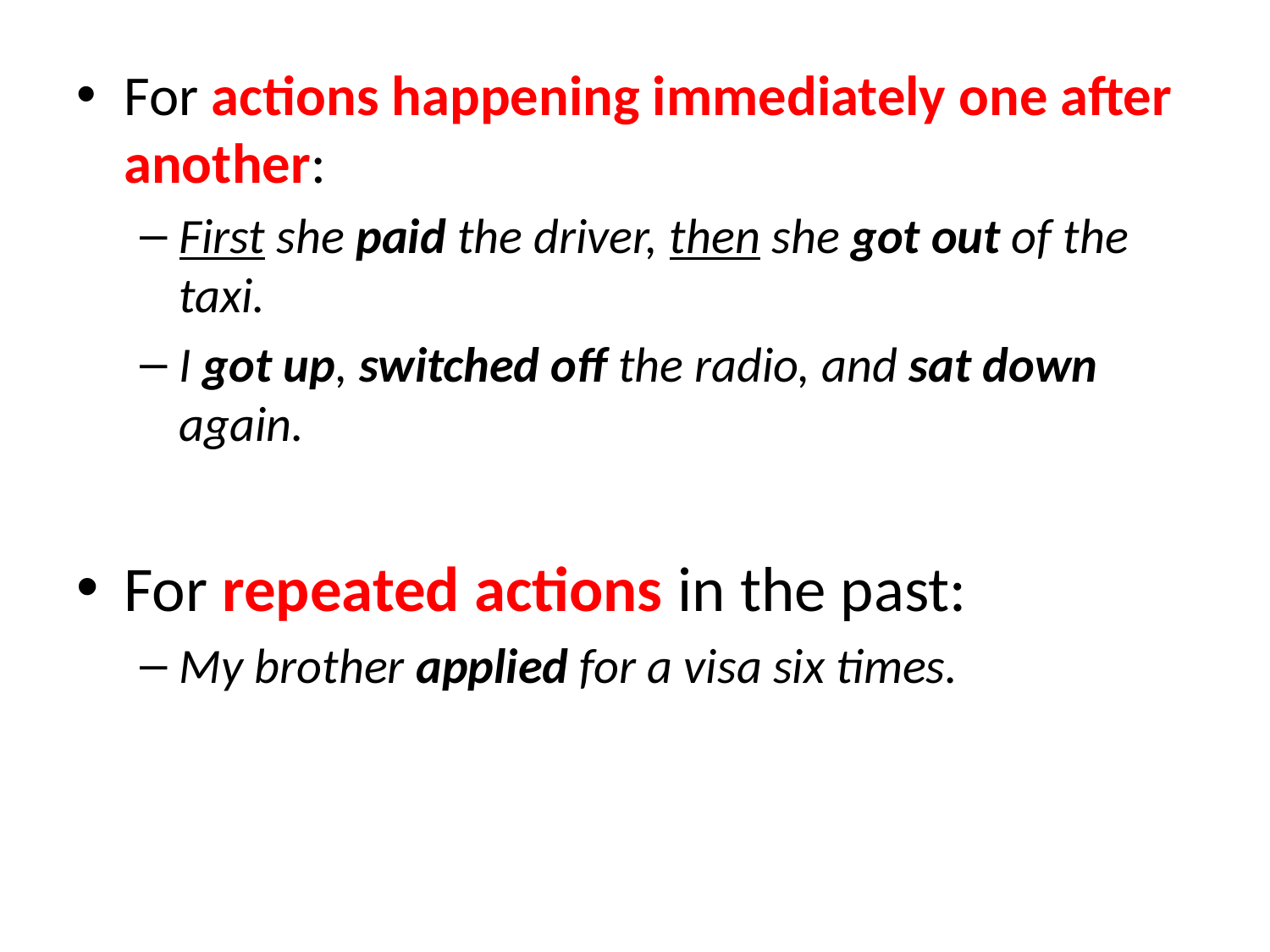

For actions happening immediately one after another:
First she paid the driver, then she got out of the taxi.
I got up, switched off the radio, and sat down again.

For repeated actions in the past:
My brother applied for a visa six times.